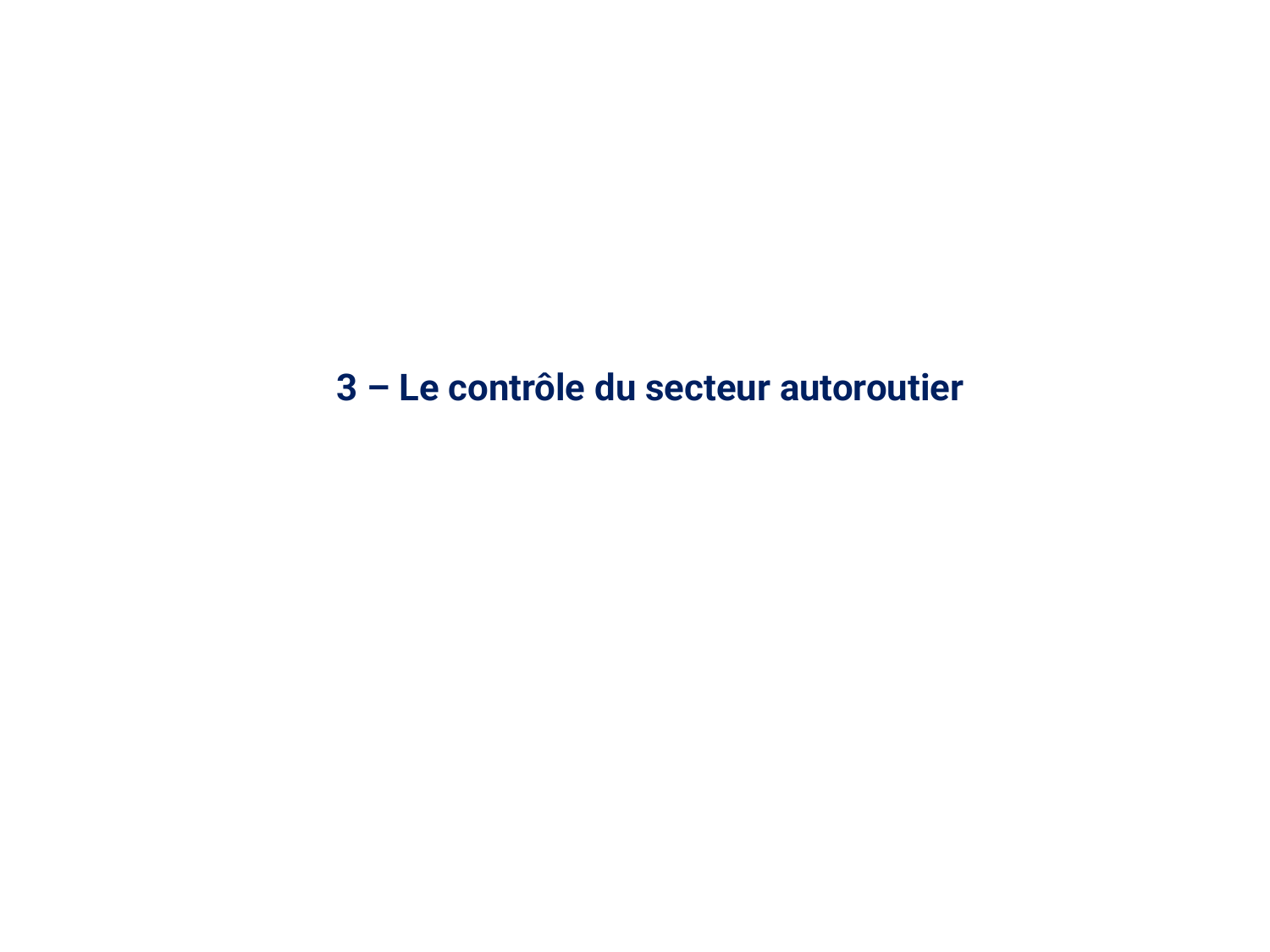

3 – Le contrôle du secteur autoroutier